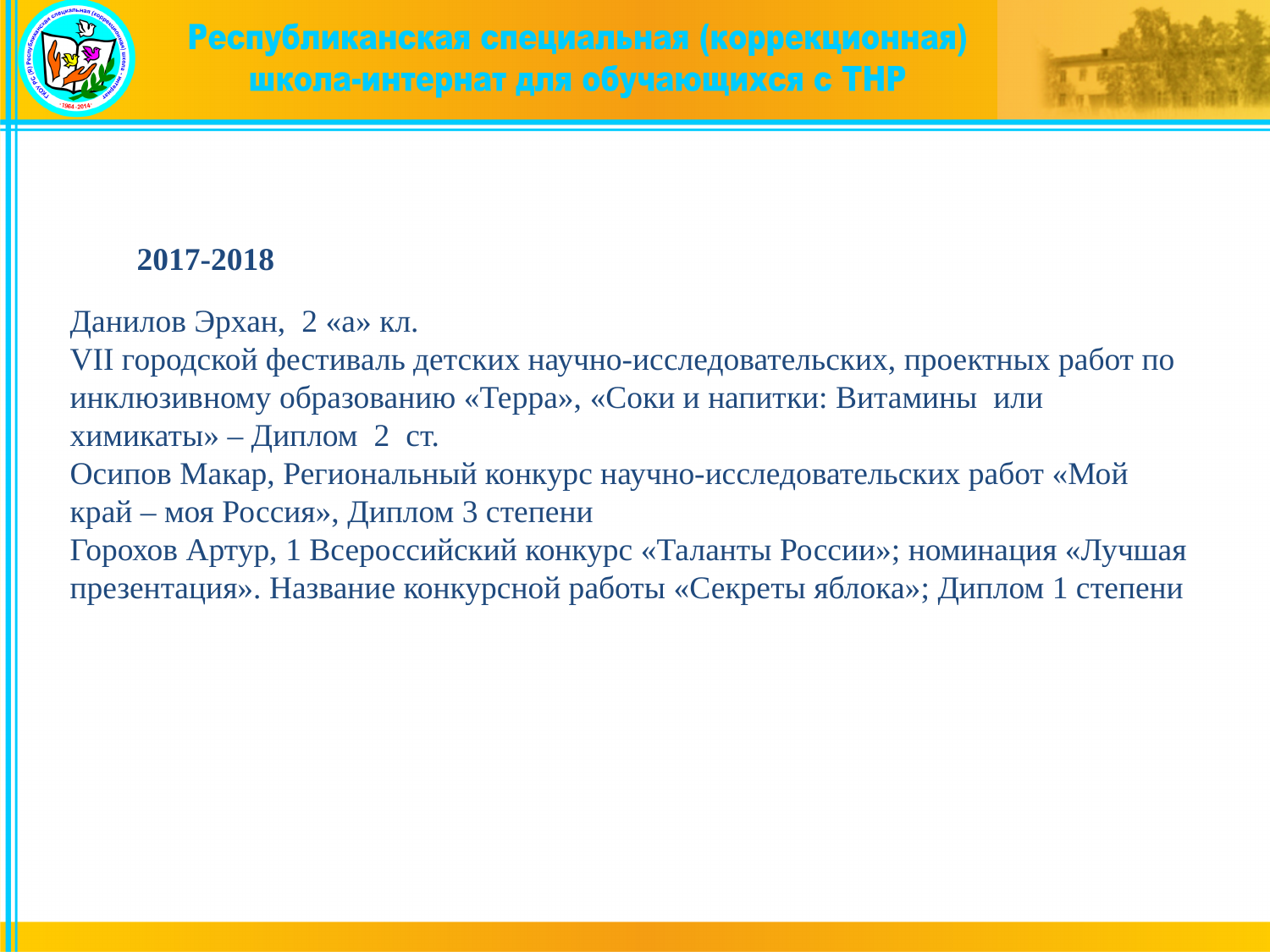

#
2017-2018

Данилов Эрхан,  2 «а» кл.
VII городской фестиваль детских научно-исследовательских, проектных работ по инклюзивному образованию «Терра», «Соки и напитки: Витамины  или химикаты» – Диплом  2  ст.
Осипов Макар, Региональный конкурс научно-исследовательских работ «Мой край – моя Россия», Диплом 3 степени
Горохов Артур, 1 Всероссийский конкурс «Таланты России»; номинация «Лучшая презентация». Название конкурсной работы «Секреты яблока»; Диплом 1 степени